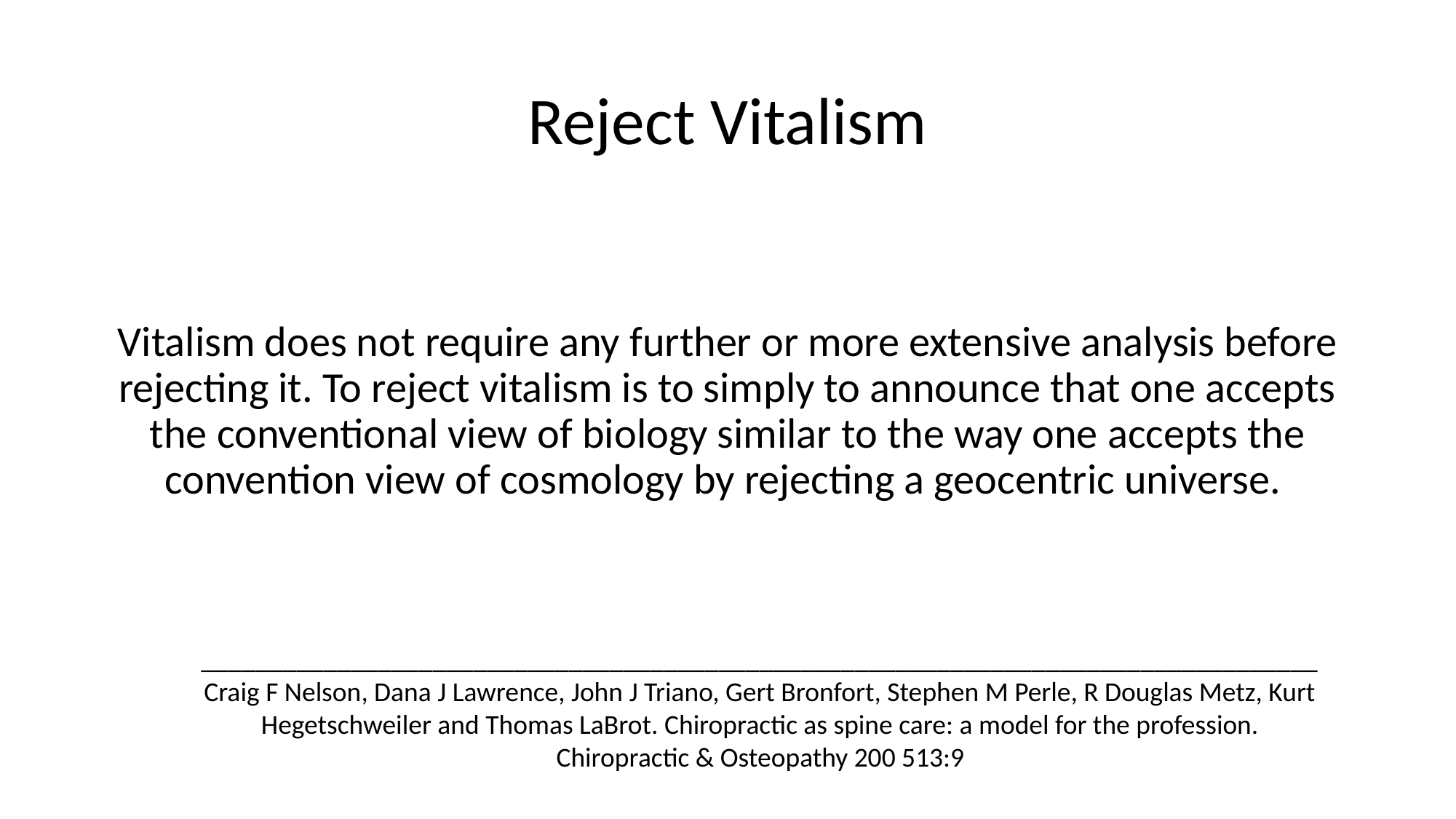

# Reject Vitalism
Vitalism does not require any further or more extensive analysis before rejecting it. To reject vitalism is to simply to announce that one accepts the conventional view of biology similar to the way one accepts the convention view of cosmology by rejecting a geocentric universe.
__________________________________________________________________________________
Craig F Nelson, Dana J Lawrence, John J Triano, Gert Bronfort, Stephen M Perle, R Douglas Metz, Kurt Hegetschweiler and Thomas LaBrot. Chiropractic as spine care: a model for the profession. Chiropractic & Osteopathy 200 513:9